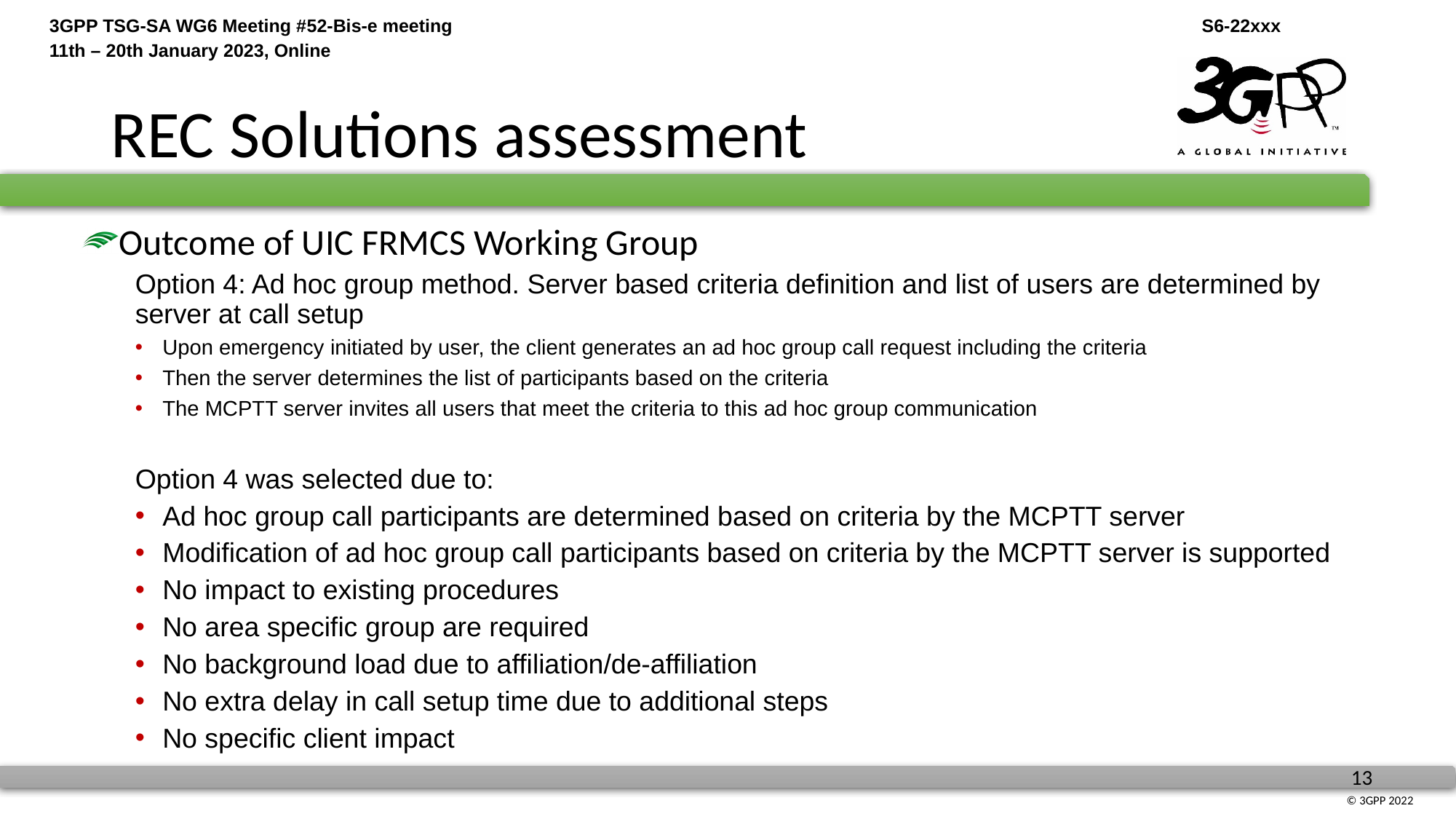

# REC Solutions assessment
Outcome of UIC FRMCS Working Group
Option 4: Ad hoc group method. Server based criteria definition and list of users are determined by server at call setup
Upon emergency initiated by user, the client generates an ad hoc group call request including the criteria
Then the server determines the list of participants based on the criteria
The MCPTT server invites all users that meet the criteria to this ad hoc group communication

Option 4 was selected due to:
Ad hoc group call participants are determined based on criteria by the MCPTT server
Modification of ad hoc group call participants based on criteria by the MCPTT server is supported
No impact to existing procedures
No area specific group are required
No background load due to affiliation/de-affiliation
No extra delay in call setup time due to additional steps
No specific client impact